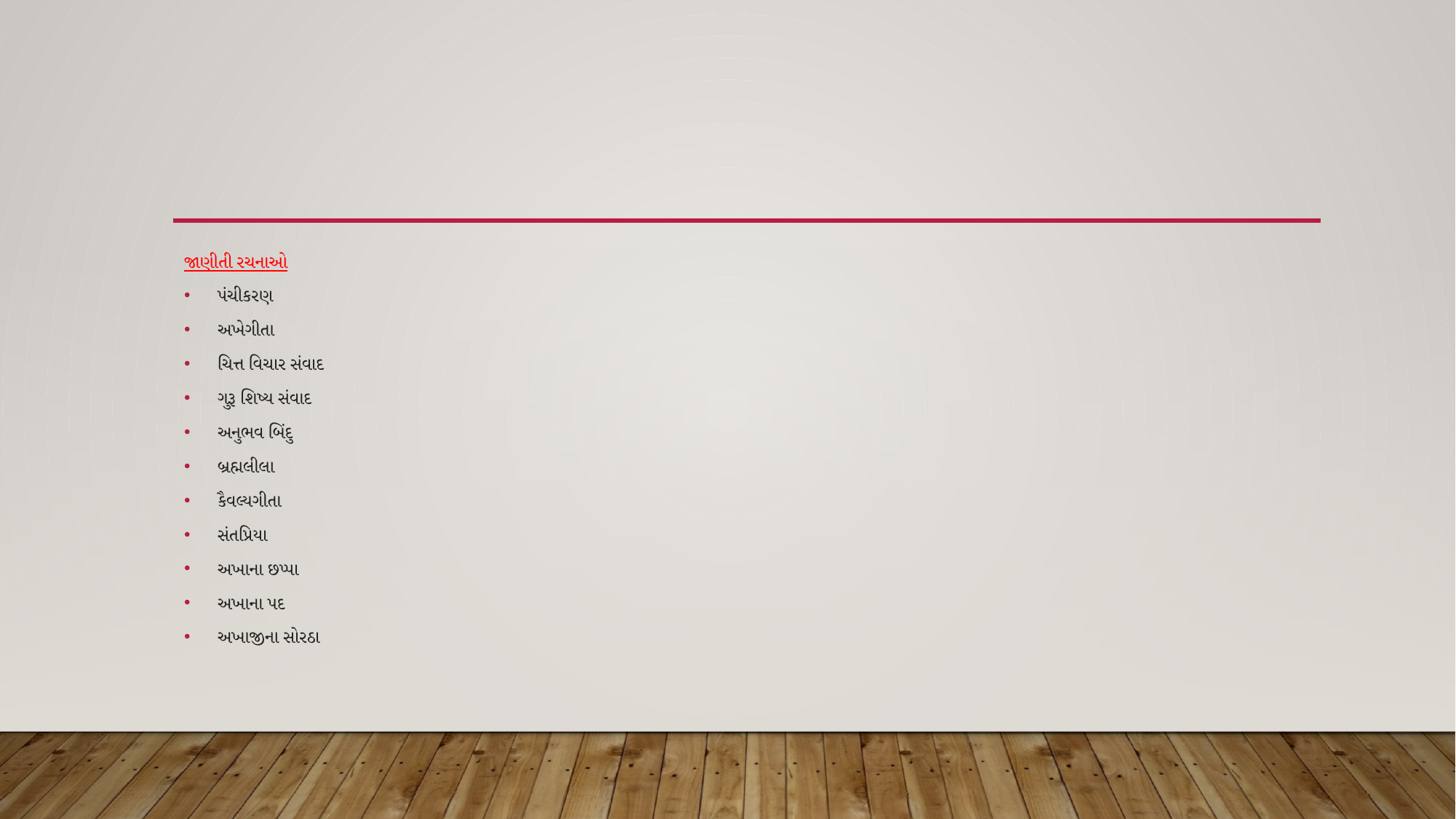

જાણીતી રચનાઓ
પંચીકરણ
અખેગીતા
ચિત્ત વિચાર સંવાદ
ગુરૂ શિષ્ય સંવાદ
અનુભવ બિંદુ
બ્રહ્મલીલા
કૈવલ્યગીતા
સંતપ્રિયા
અખાના છપ્પા
અખાના પદ
અખાજીના સોરઠા